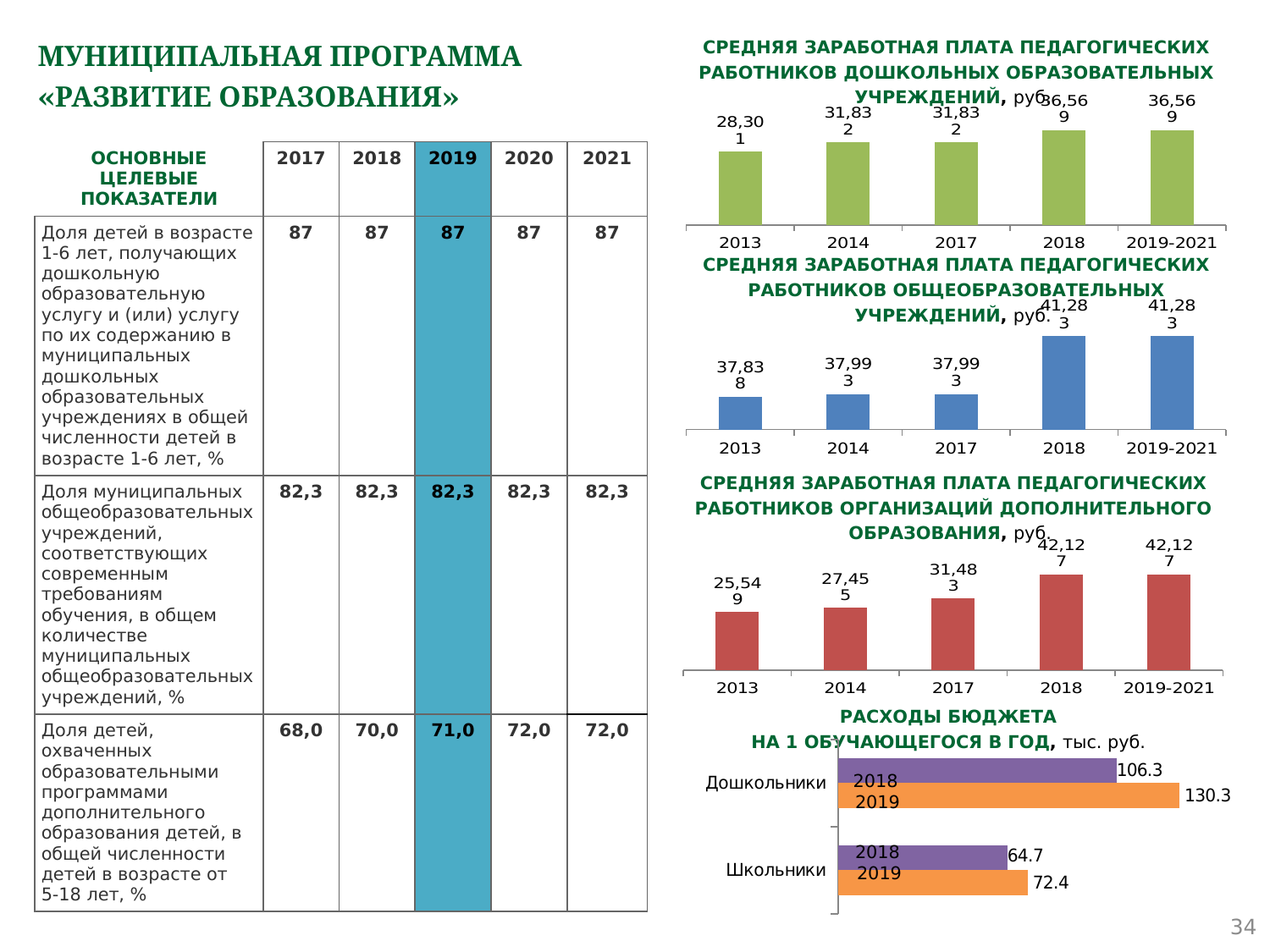

# МУНИЦИПАЛЬНАЯ ПРОГРАММА «РАЗВИТИЕ ОБРАЗОВАНИЯ»
СРЕДНЯЯ ЗАРАБОТНАЯ ПЛАТА ПЕДАГОГИЧЕСКИХ РАБОТНИКОВ ДОШКОЛЬНЫХ ОБРАЗОВАТЕЛЬНЫХ УЧРЕЖДЕНИЙ, руб.

### Chart

| Category | Ряд 1 |
|---|---|
| 2013 | 28301.0 |
| 2014 | 31832.0 |
| 2017 | 31832.0 |
| 2018 | 36569.0 |
| 2019-2021 | 36569.0 |
| ОСНОВНЫЕ ЦЕЛЕВЫЕ ПОКАЗАТЕЛИ | 2017 | 2018 | 2019 | 2020 | 2021 |
| --- | --- | --- | --- | --- | --- |
| Доля детей в возрасте 1-6 лет, получающих дошкольную образовательную услугу и (или) услугу по их содержанию в муниципальных дошкольных образовательных учреждениях в общей численности детей в возрасте 1-6 лет, % | 87 | 87 | 87 | 87 | 87 |
| Доля муниципальных общеобразовательных учреждений, соответствующих современным требованиям обучения, в общем количестве муниципальных общеобразовательных учреждений, % | 82,3 | 82,3 | 82,3 | 82,3 | 82,3 |
| Доля детей, охваченных образовательными программами дополнительного образования детей, в общей численности детей в возрасте от 5-18 лет, % | 68,0 | 70,0 | 71,0 | 72,0 | 72,0 |
СРЕДНЯЯ ЗАРАБОТНАЯ ПЛАТА ПЕДАГОГИЧЕСКИХ РАБОТНИКОВ ОБЩЕОБРАЗОВАТЕЛЬНЫХ УЧРЕЖДЕНИЙ, руб.

### Chart

| Category | Ряд 1 |
|---|---|
| 2013 | 37838.0 |
| 2014 | 37993.0 |
| 2017 | 37993.0 |
| 2018 | 41283.0 |
| 2019-2021 | 41283.0 |
СРЕДНЯЯ ЗАРАБОТНАЯ ПЛАТА ПЕДАГОГИЧЕСКИХ РАБОТНИКОВ ОРГАНИЗАЦИЙ ДОПОЛНИТЕЛЬНОГО ОБРАЗОВАНИЯ, руб.

### Chart

| Category | Ряд 1 |
|---|---|
| 2013 | 25549.0 |
| 2014 | 27455.0 |
| 2017 | 31483.0 |
| 2018 | 42127.0 |
| 2019-2021 | 42127.0 |
РАСХОДЫ БЮДЖЕТА
НА 1 ОБУЧАЮЩЕГОСЯ В ГОД, тыс. руб.

### Chart

| Category | Ряд 1 | Ряд 2 |
|---|---|---|
| Школьники | 72.4 | 64.7 |
| Дошкольники | 130.3 | 106.3 |
2018
2019
2018
2019
34